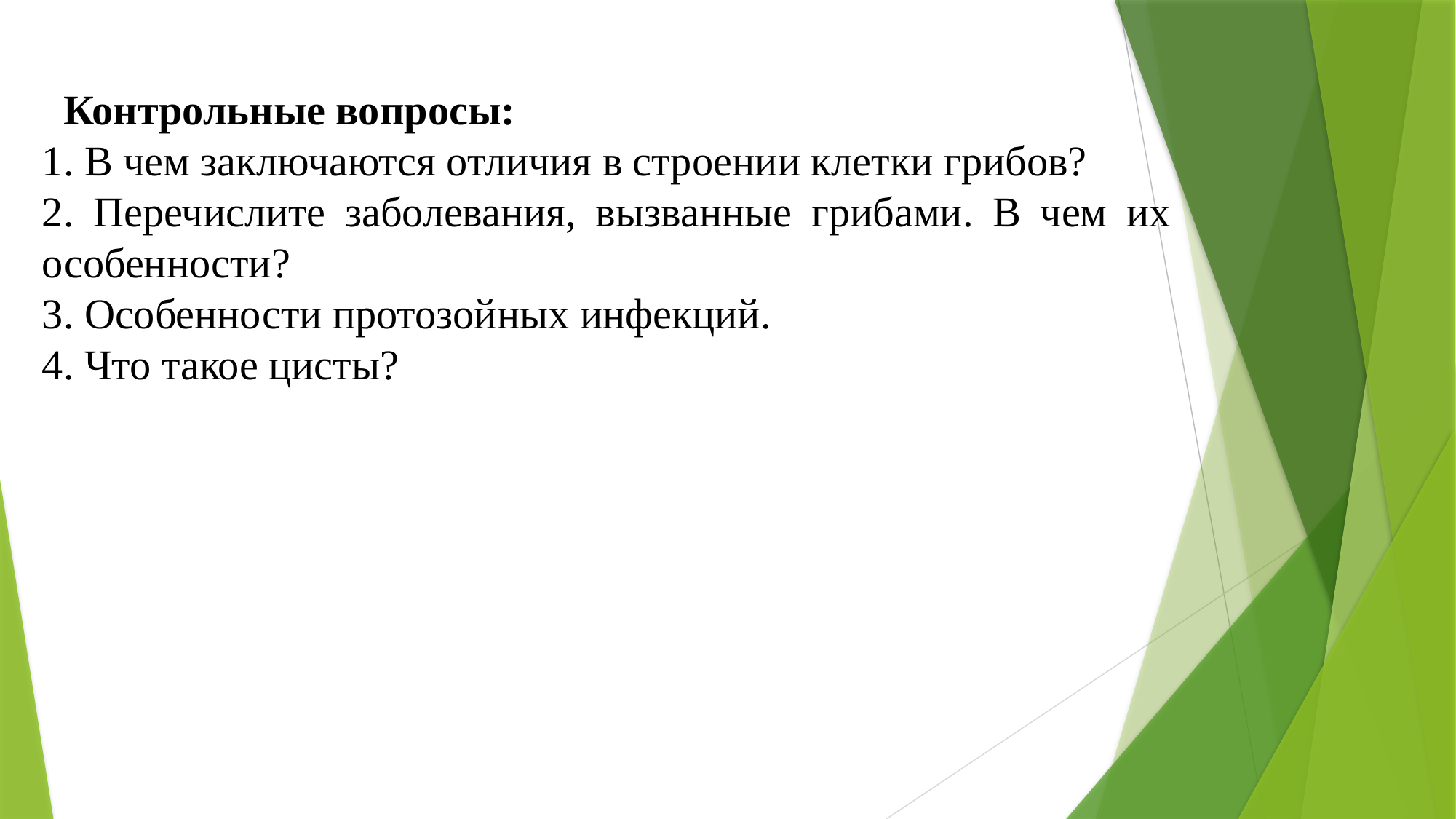

Контрольные вопросы:
1. В чем заключаются отличия в строении клетки грибов?
2. Перечислите заболевания, вызванные грибами. В чем их особенности?
3. Особенности протозойных инфекций.
4. Что такое цисты?